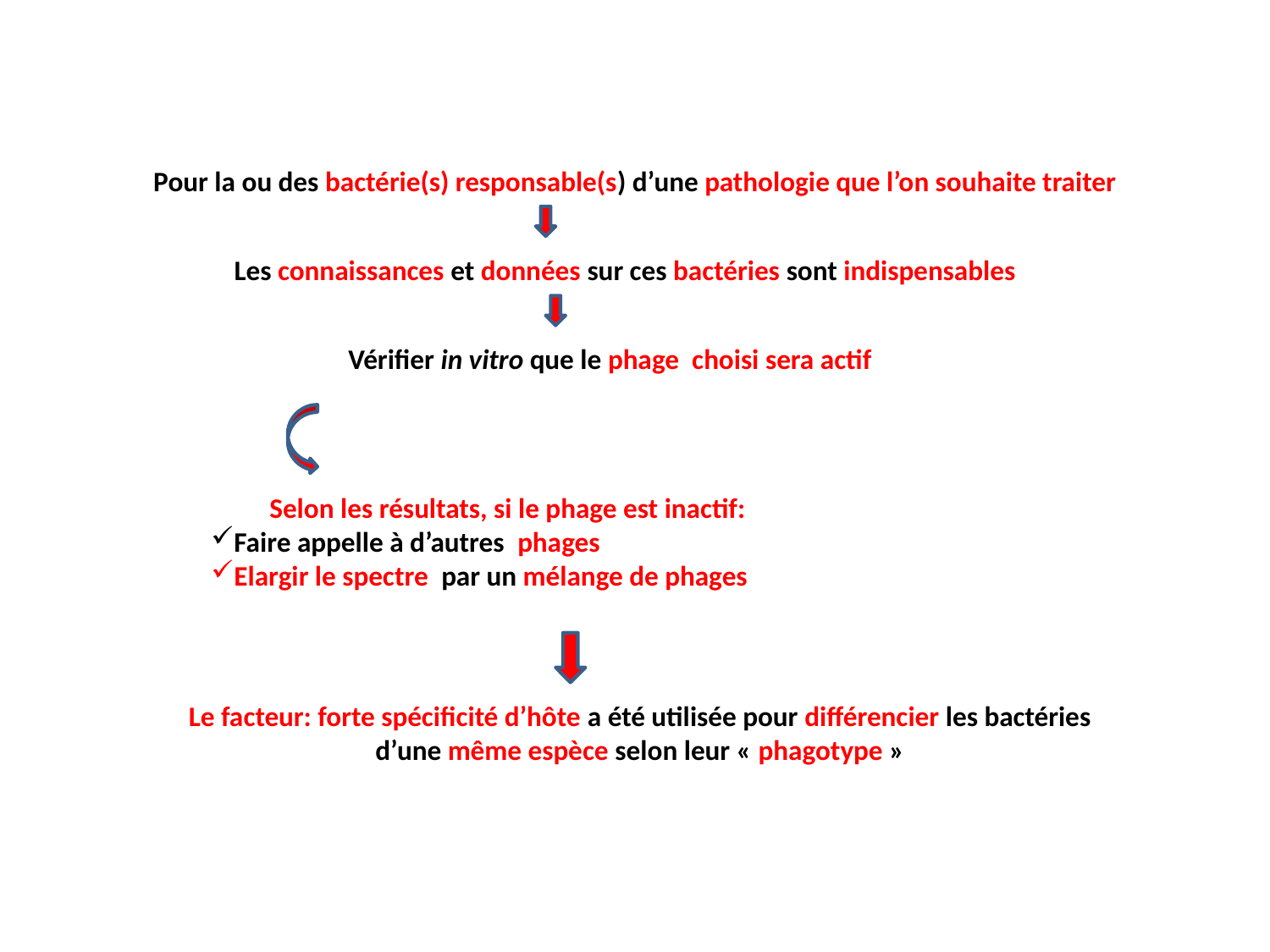

Pour la ou des bactérie(s) responsable(s) d’une pathologie que l’on souhaite traiter

Les connaissances et données sur ces bactéries sont indispensables

Vérifier in vitro que le phage  choisi sera actif

Selon les résultats, si le phage est inactif:
Faire appelle à d’autres  phages
Elargir le spectre  par un mélange de phages

Le facteur: forte spécificité d’hôte a été utilisée pour différencier les bactéries d’une même espèce selon leur « phagotype »